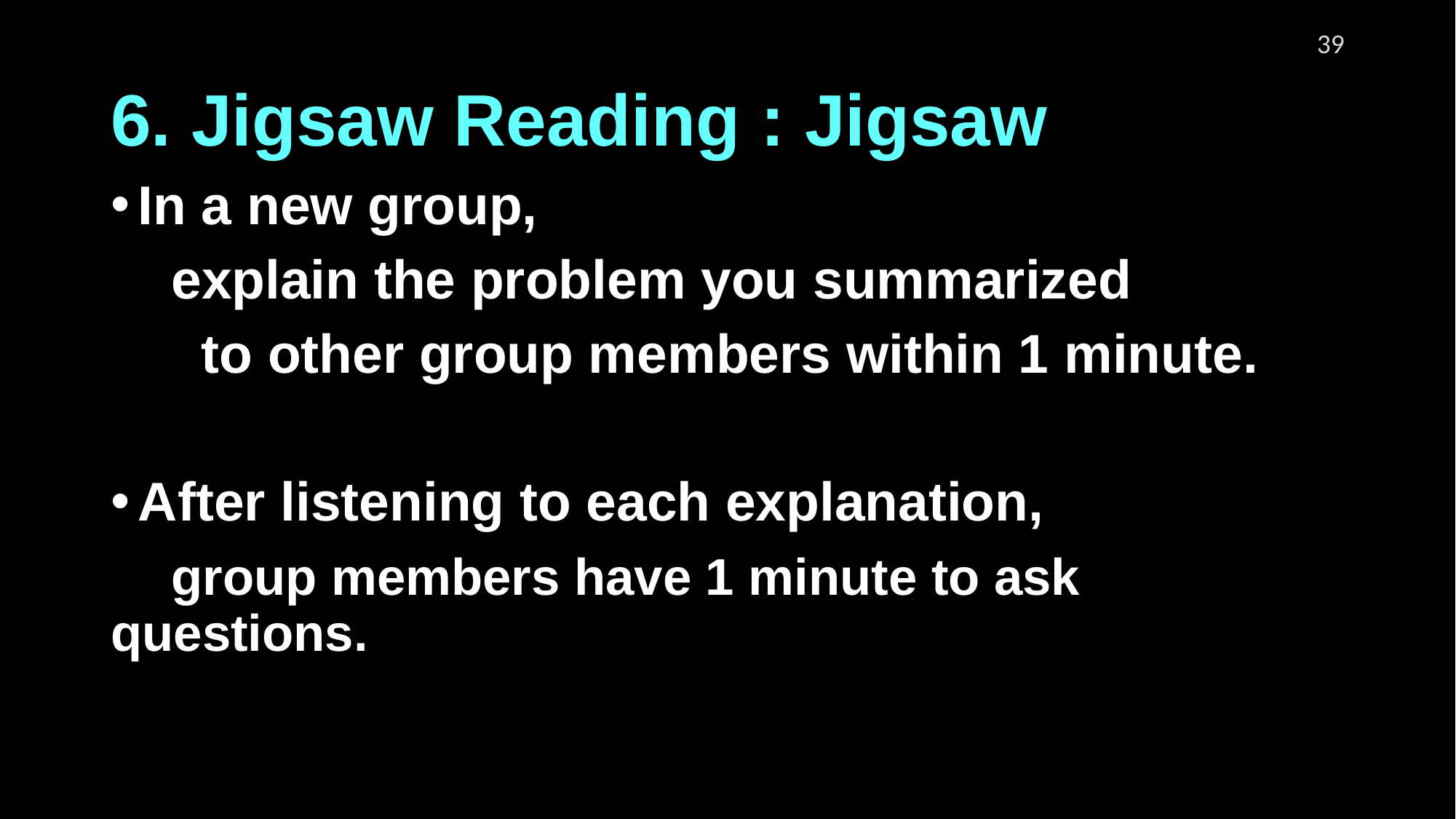

# 6. Jigsaw Reading : Jigsaw
In a new group,
    explain the problem you summarized
      to other group members within 1 minute.

After listening to each explanation,
    group members have 1 minute to ask questions.